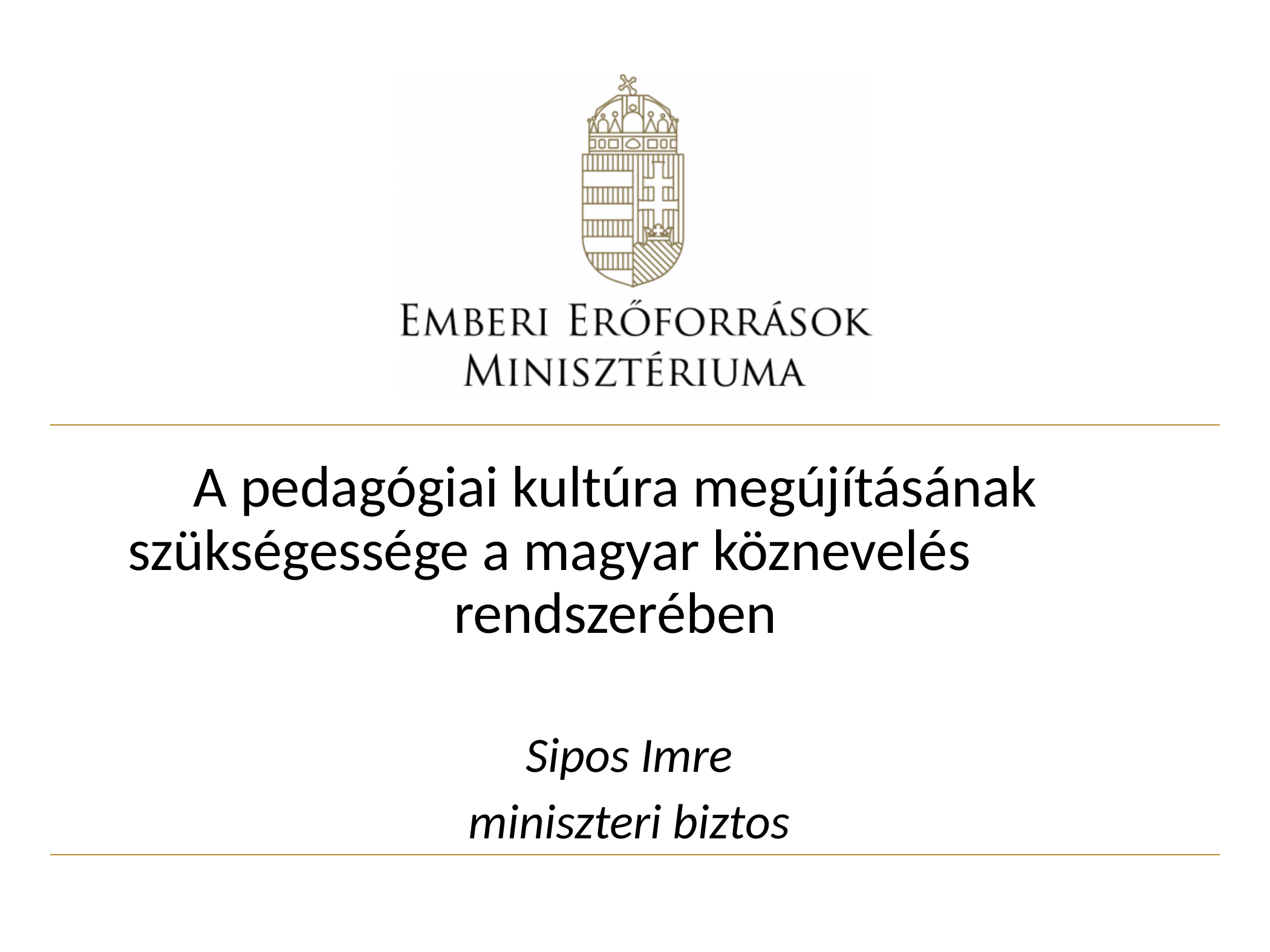

# A pedagógiai kultúra megújításának szükségessége a magyar köznevelés           rendszerében
Sipos Imre
miniszteri biztos